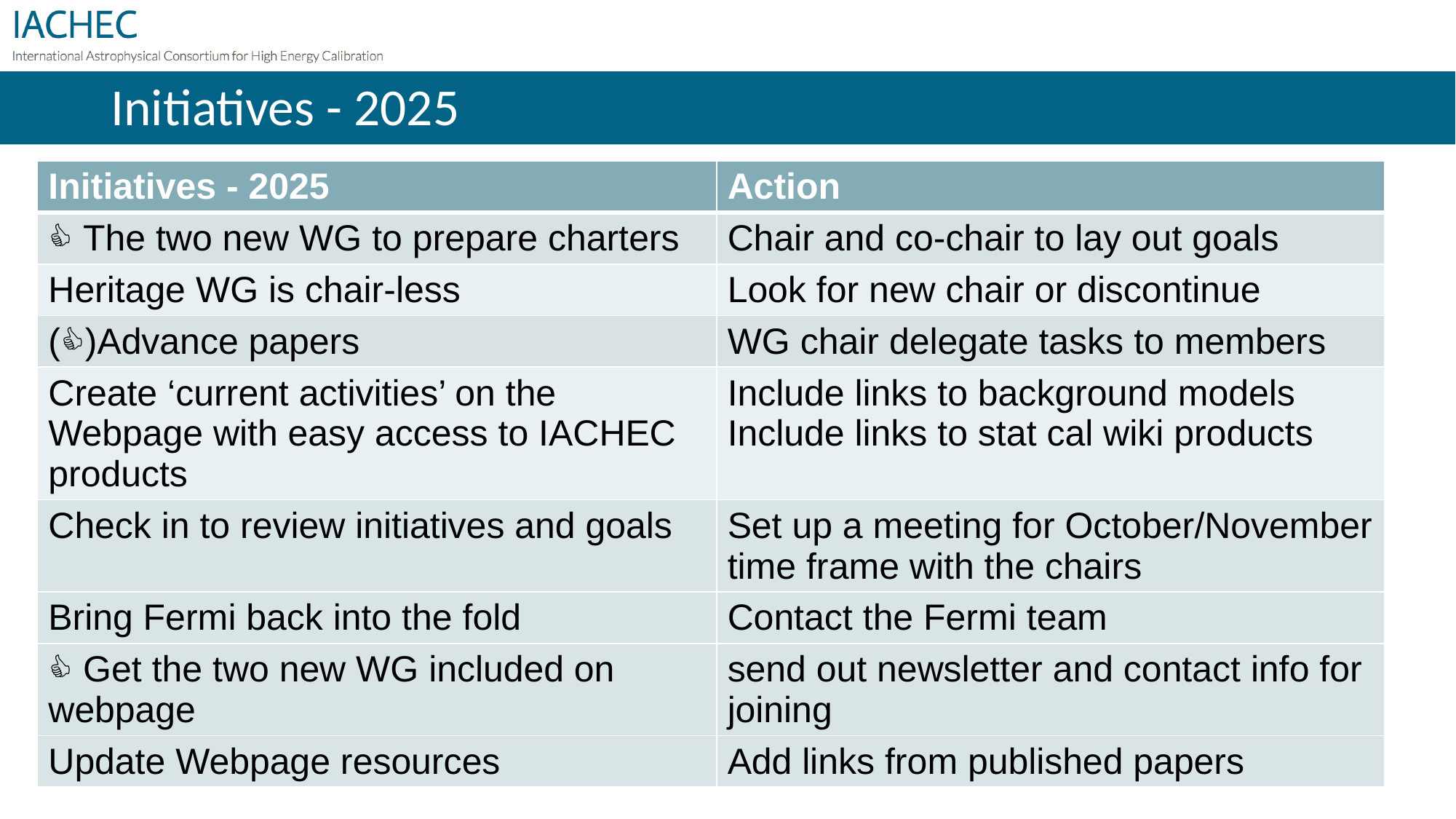

# Initiatives - 2025
| Initiatives - 2025 | Action |
| --- | --- |
| 👍 The two new WG to prepare charters | Chair and co-chair to lay out goals |
| Heritage WG is chair-less | Look for new chair or discontinue |
| (👍)Advance papers | WG chair delegate tasks to members |
| Create ‘current activities’ on the Webpage with easy access to IACHEC products | Include links to background models Include links to stat cal wiki products |
| Check in to review initiatives and goals | Set up a meeting for October/November time frame with the chairs |
| Bring Fermi back into the fold | Contact the Fermi team |
| 👍 Get the two new WG included on webpage | send out newsletter and contact info for joining |
| Update Webpage resources | Add links from published papers |